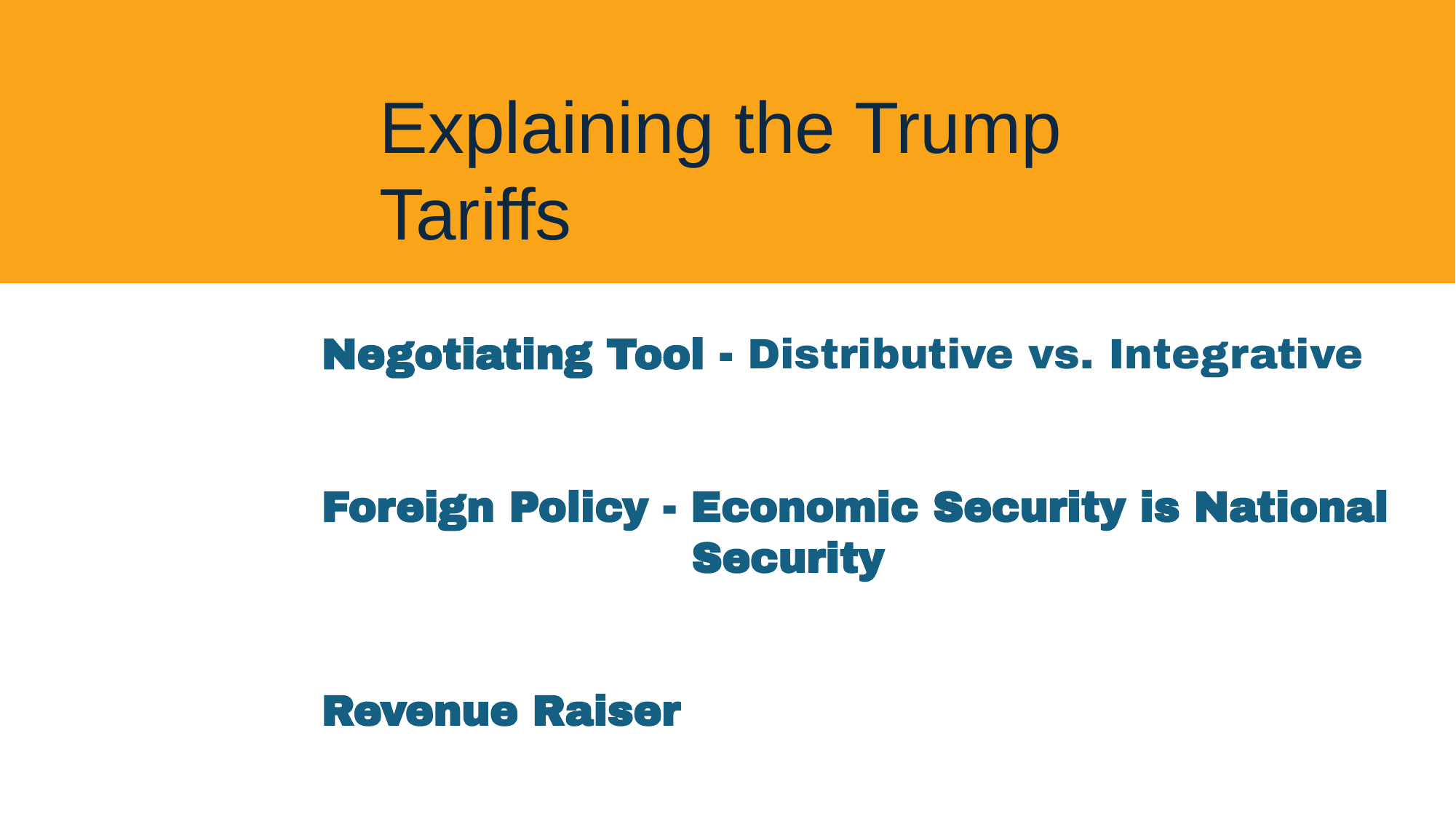

Explaining the Trump Tariffs
Negotiating Tool - Distributive vs. Integrative

Foreign Policy - Economic Security is National 				   Security

Revenue Raiser